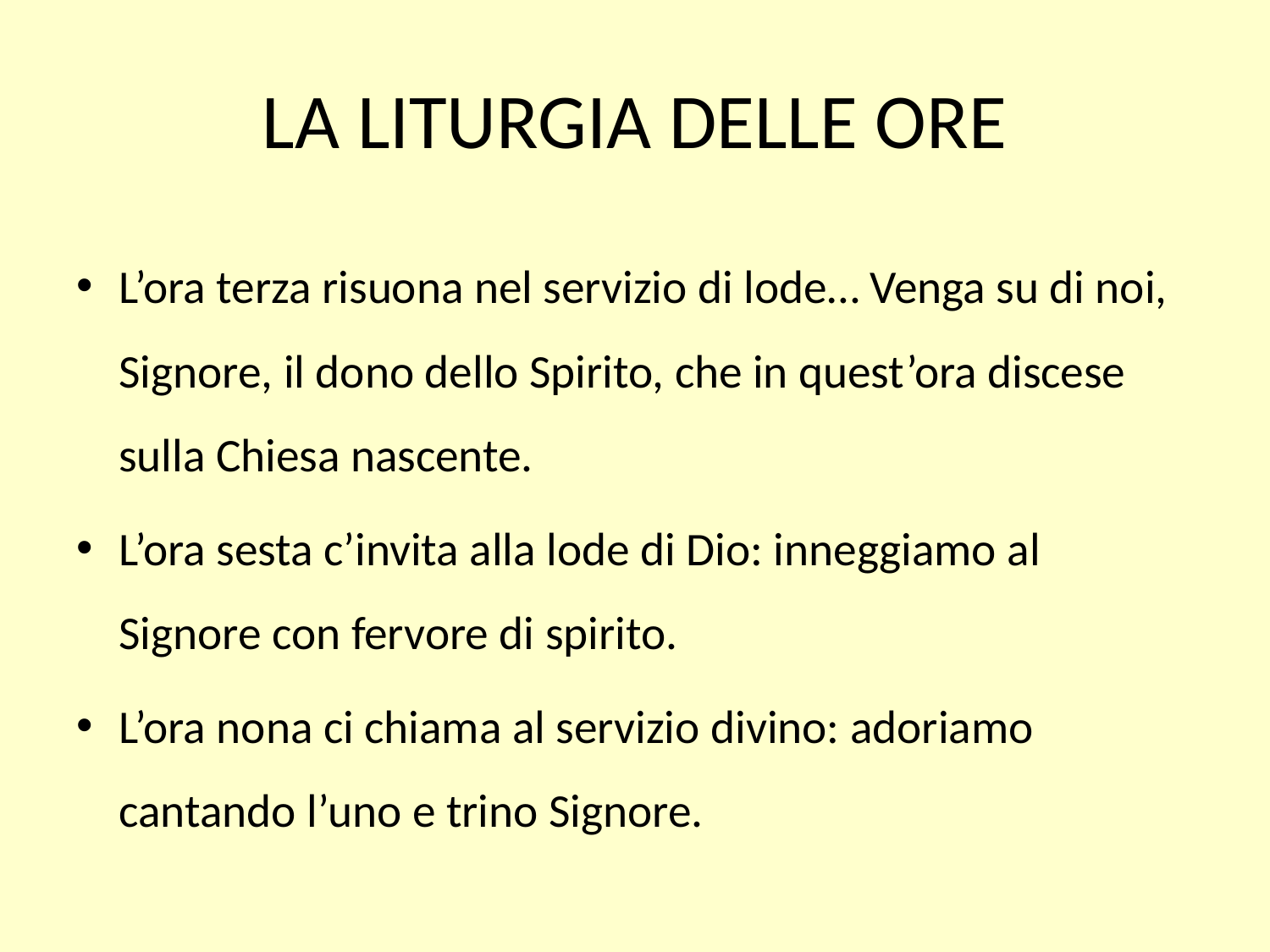

# LA LITURGIA DELLE ORE
L’ora terza risuona nel servizio di lode… Venga su di noi, Signore, il dono dello Spirito, che in quest’ora discese sulla Chiesa nascente.
L’ora sesta c’invita alla lode di Dio: inneggiamo al Signore con fervore di spirito.
L’ora nona ci chiama al servizio divino: adoriamo cantando l’uno e trino Signore.